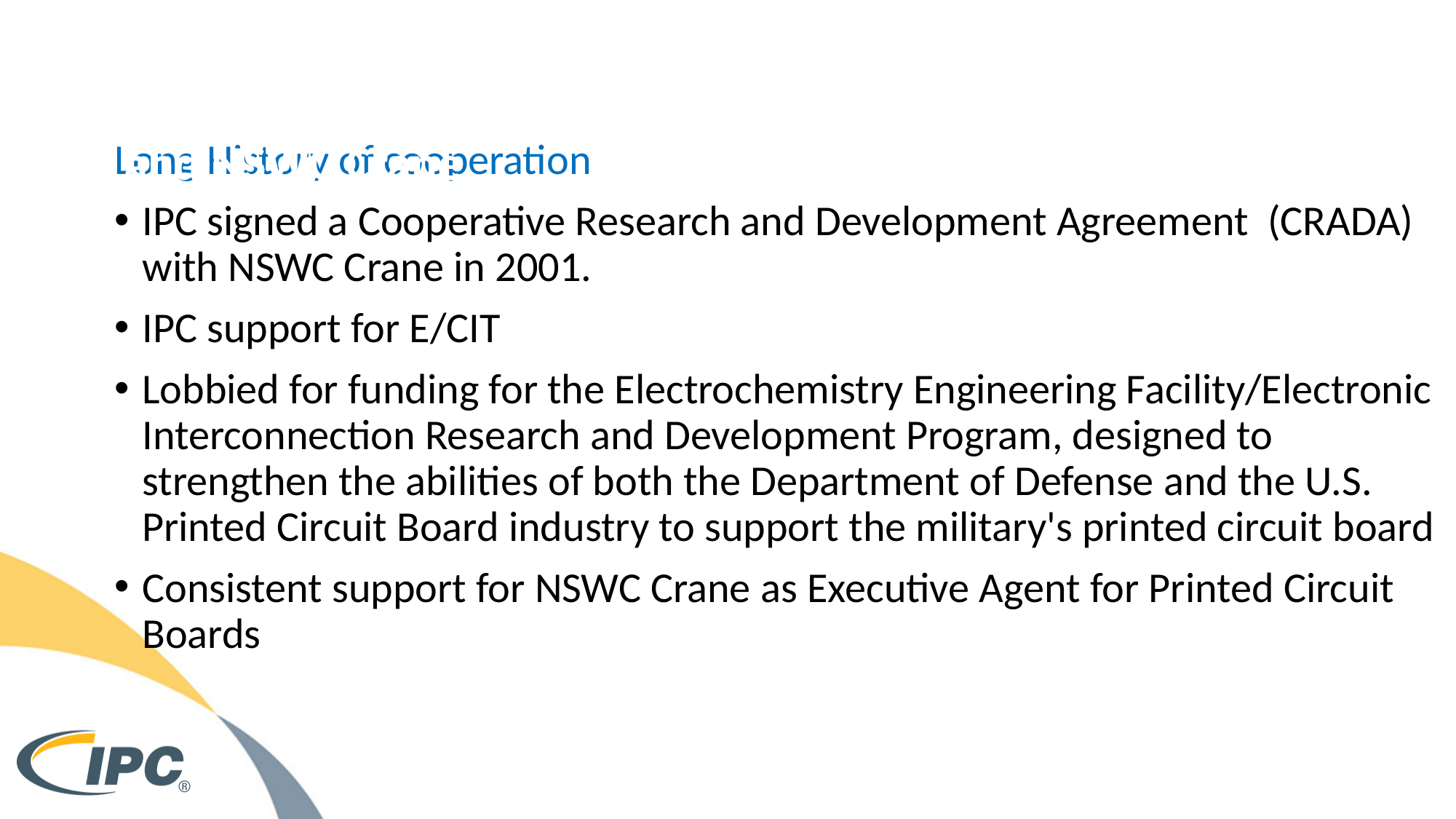

IPC and NSWC Crane
Long History of cooperation
IPC signed a Cooperative Research and Development Agreement  (CRADA) with NSWC Crane in 2001.
IPC support for E/CIT
Lobbied for funding for the Electrochemistry Engineering Facility/Electronic Interconnection Research and Development Program, designed to strengthen the abilities of both the Department of Defense and the U.S. Printed Circuit Board industry to support the military's printed circuit board
Consistent support for NSWC Crane as Executive Agent for Printed Circuit Boards